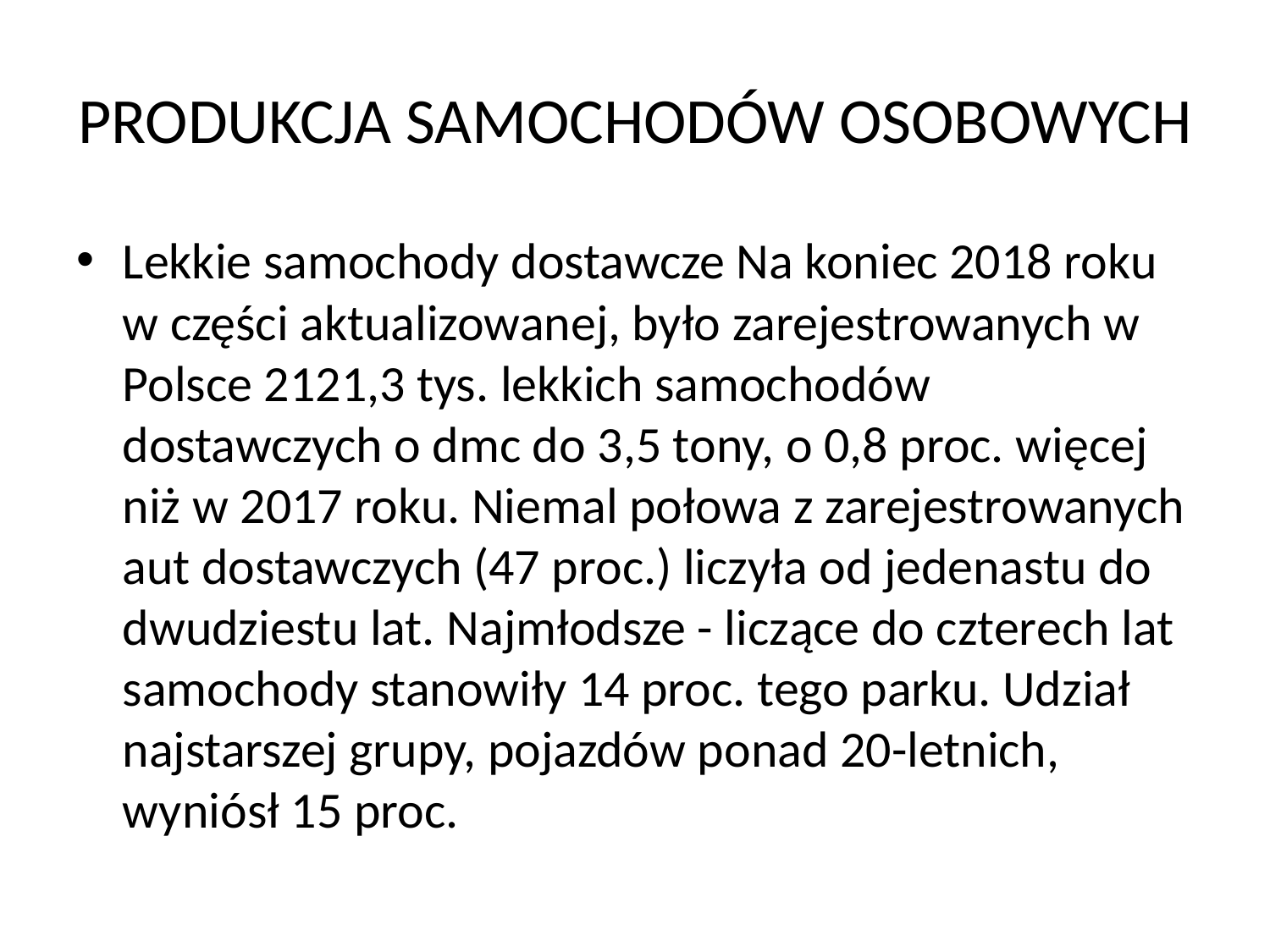

# PRODUKCJA SAMOCHODÓW OSOBOWYCH
Lekkie samochody dostawcze Na koniec 2018 roku w części aktualizowanej, było zarejestrowanych w Polsce 2121,3 tys. lekkich samochodów dostawczych o dmc do 3,5 tony, o 0,8 proc. więcej niż w 2017 roku. Niemal połowa z zarejestrowanych aut dostawczych (47 proc.) liczyła od jedenastu do dwudziestu lat. Najmłodsze - liczące do czterech lat samochody stanowiły 14 proc. tego parku. Udział najstarszej grupy, pojazdów ponad 20-letnich, wyniósł 15 proc.